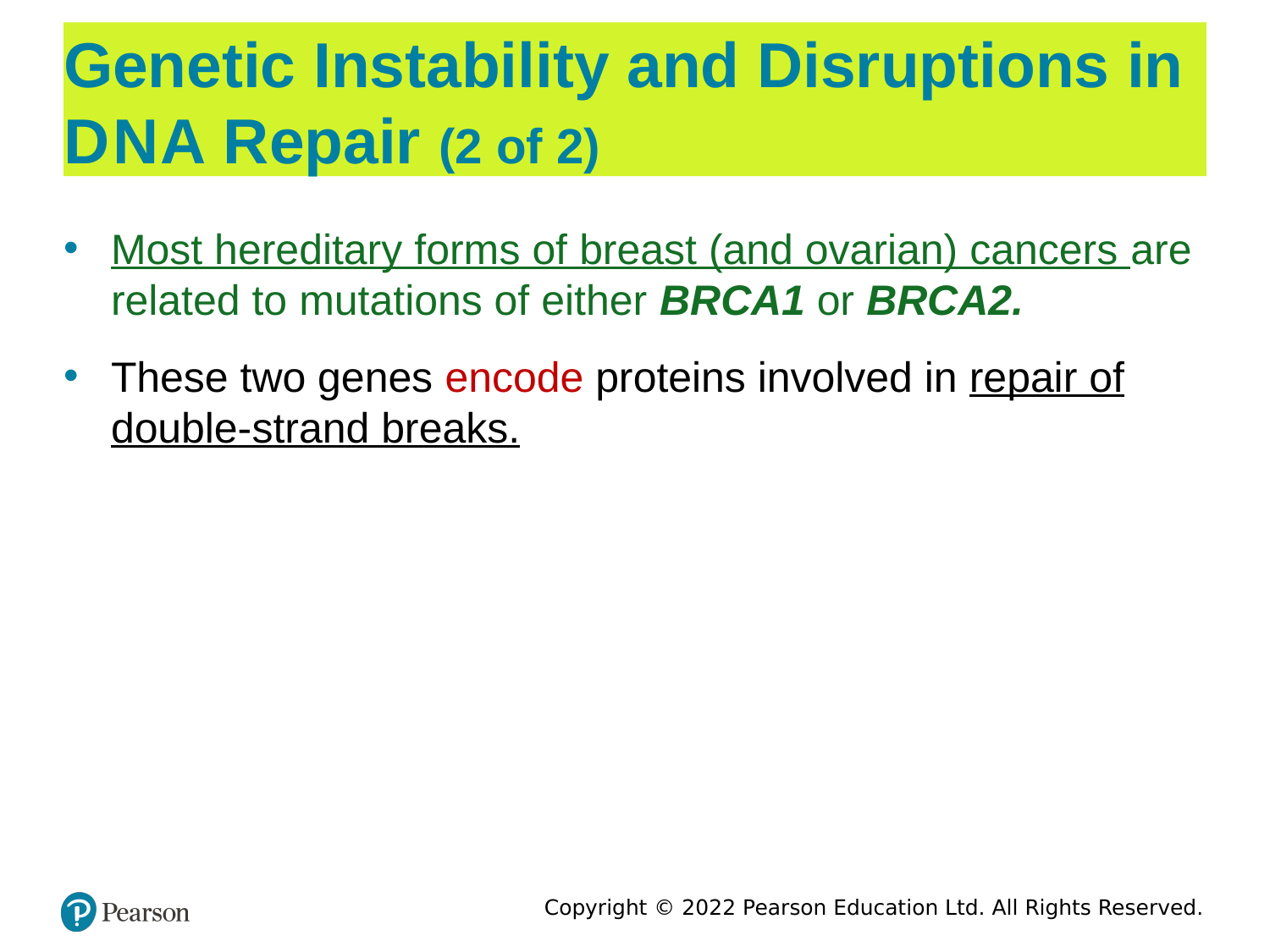

# Genetic Instability and Disruptions in D N A Repair (2 of 2)
Most hereditary forms of breast (and ovarian) cancers are related to mutations of either BRCA1 or BRCA2.
These two genes encode proteins involved in repair of double-strand breaks.